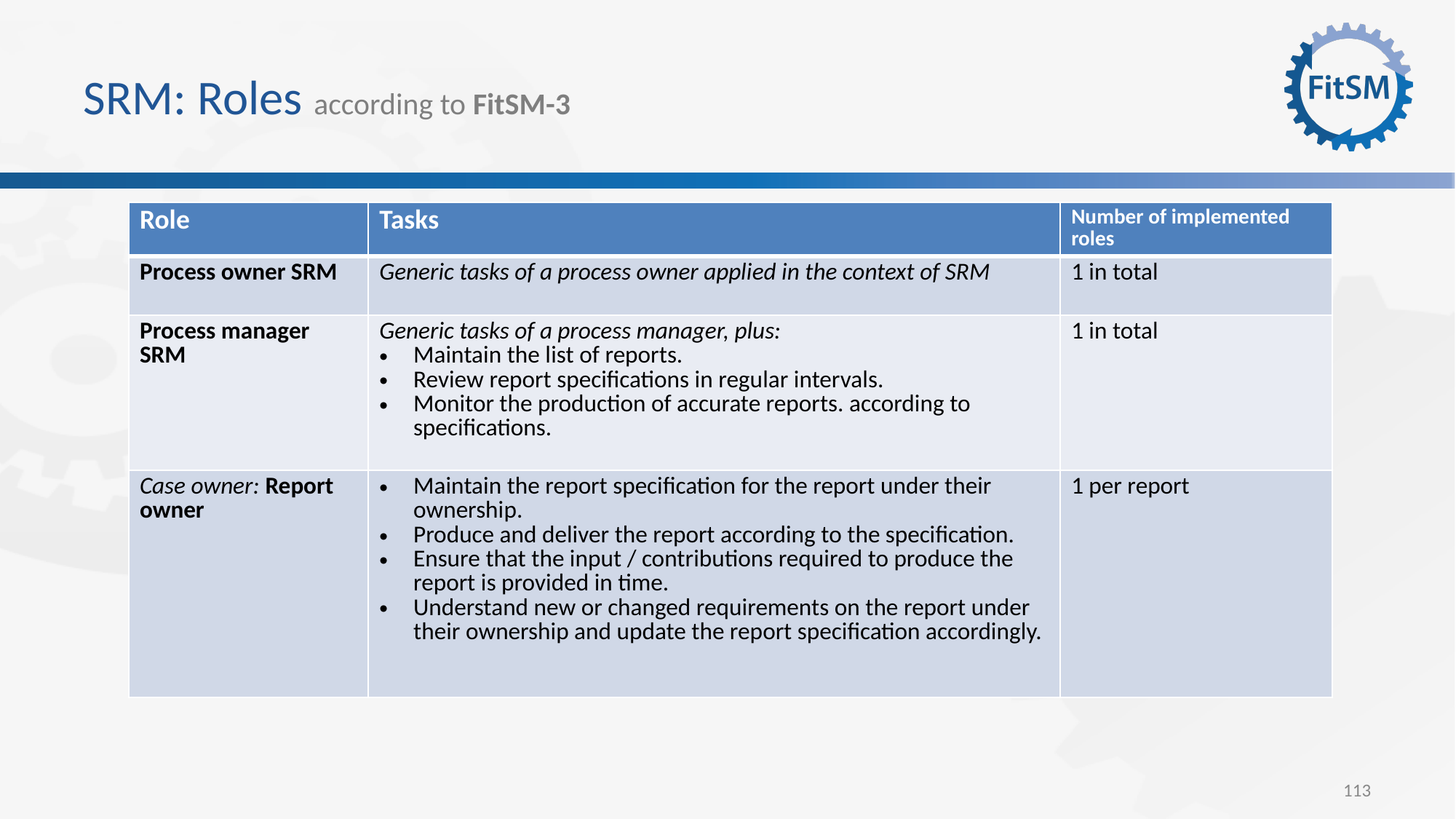

# SRM: Roles according to FitSM-3
| Role | Tasks | Number of implemented roles |
| --- | --- | --- |
| Process owner SRM | Generic tasks of a process owner applied in the context of SRM | 1 in total |
| Process manager SRM | Generic tasks of a process manager, plus: Maintain the list of reports. Review report specifications in regular intervals. Monitor the production of accurate reports. according to specifications. | 1 in total |
| Case owner: Report owner | Maintain the report specification for the report under their ownership. Produce and deliver the report according to the specification. Ensure that the input / contributions required to produce the report is provided in time. Understand new or changed requirements on the report under their ownership and update the report specification accordingly. | 1 per report |
113